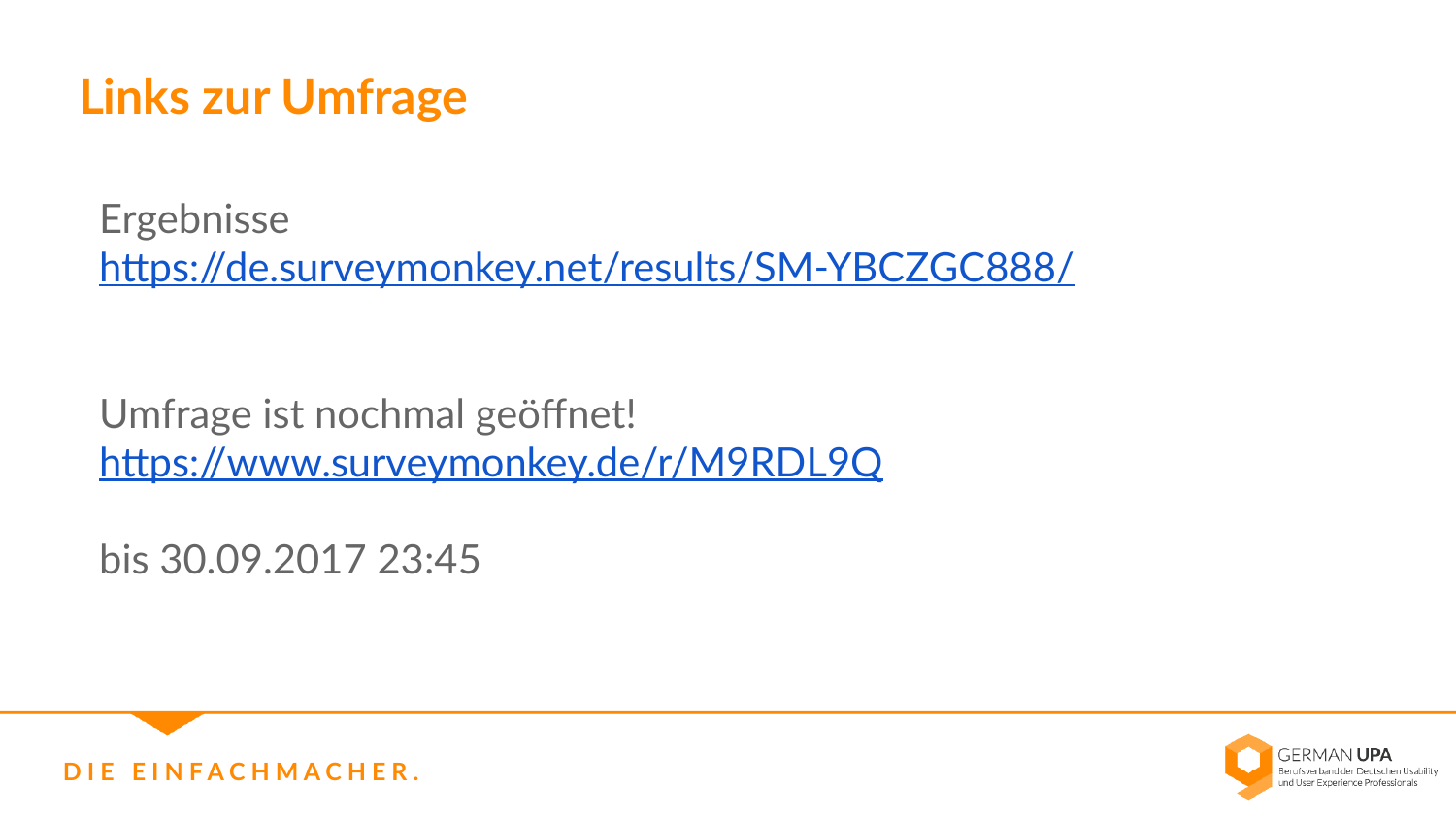

Links zur Umfrage
Ergebnisse
https://de.surveymonkey.net/results/SM-YBCZGC888/

Umfrage ist nochmal geöffnet!
https://www.surveymonkey.de/r/M9RDL9Q

bis 30.09.2017 23:45